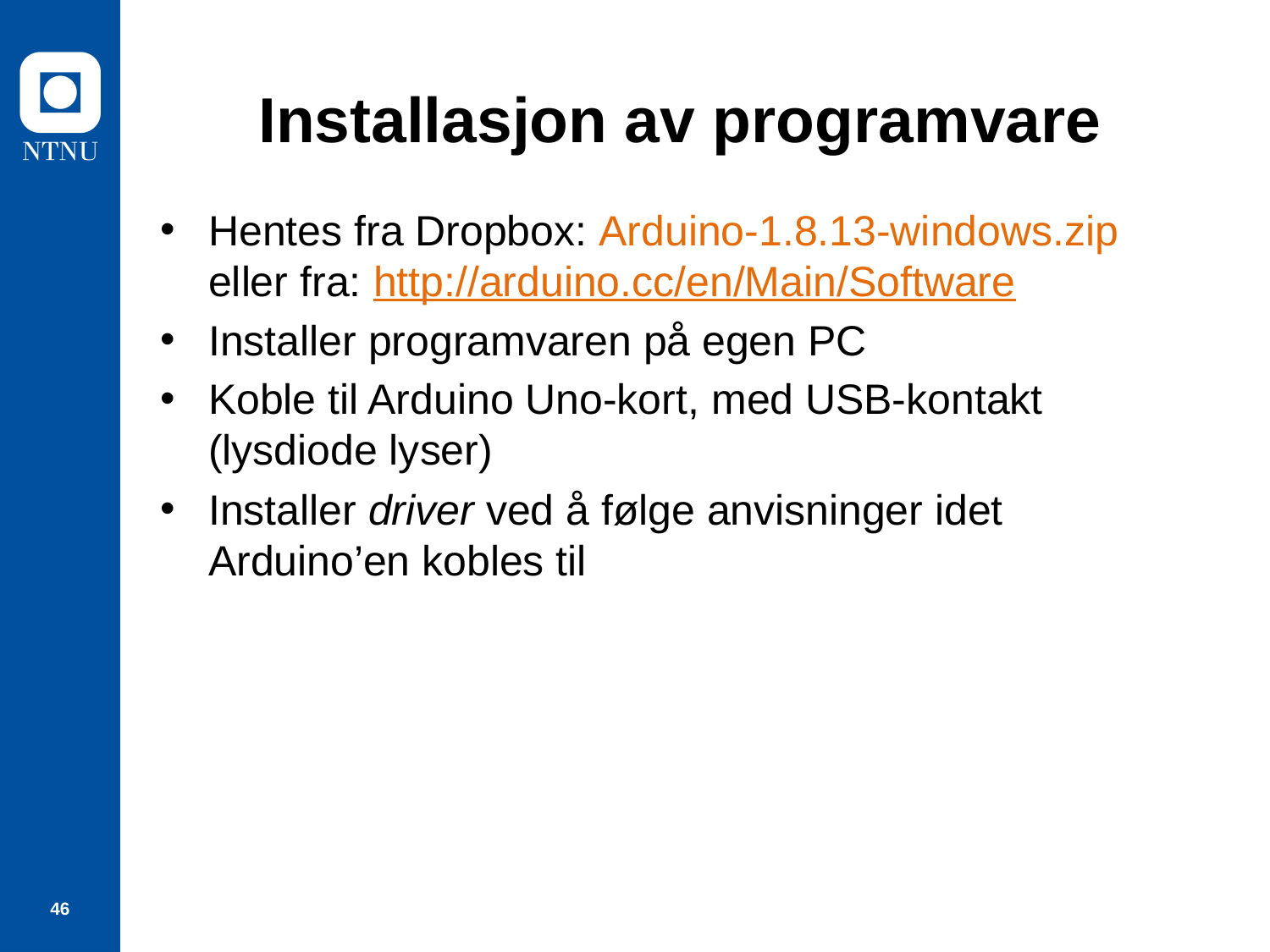

# Installasjon av programvare
Hentes fra Dropbox: Arduino-1.8.13-windows.zip
eller fra: http://arduino.cc/en/Main/Software
Installer programvaren på egen PC
Koble til Arduino Uno-kort, med USB-kontakt (lysdiode lyser)
Installer driver ved å følge anvisninger idet Arduino’en kobles til